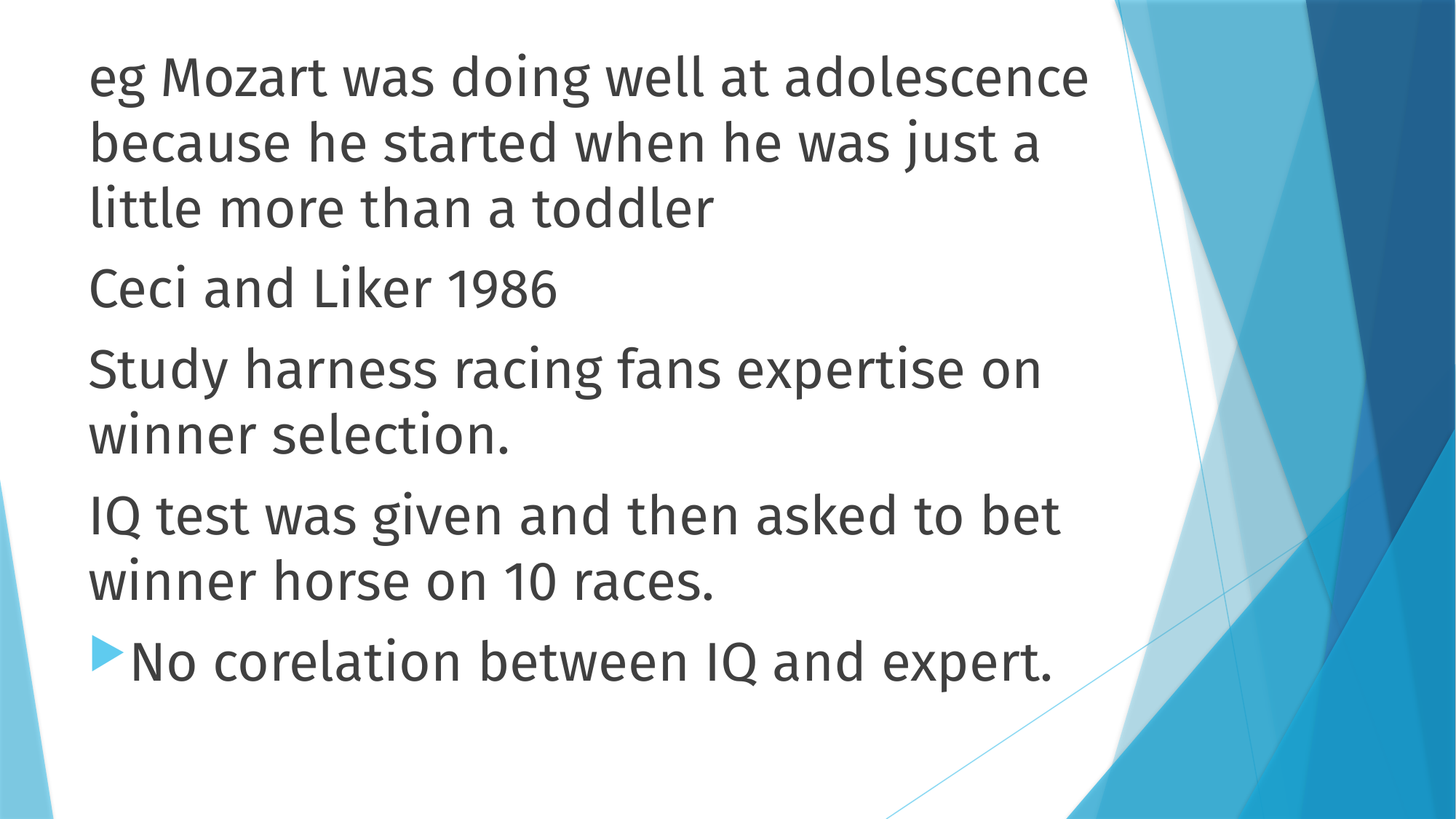

eg Mozart was doing well at adolescence because he started when he was just a little more than a toddler
Ceci and Liker 1986
Study harness racing fans expertise on winner selection.
IQ test was given and then asked to bet winner horse on 10 races.
No corelation between IQ and expert.